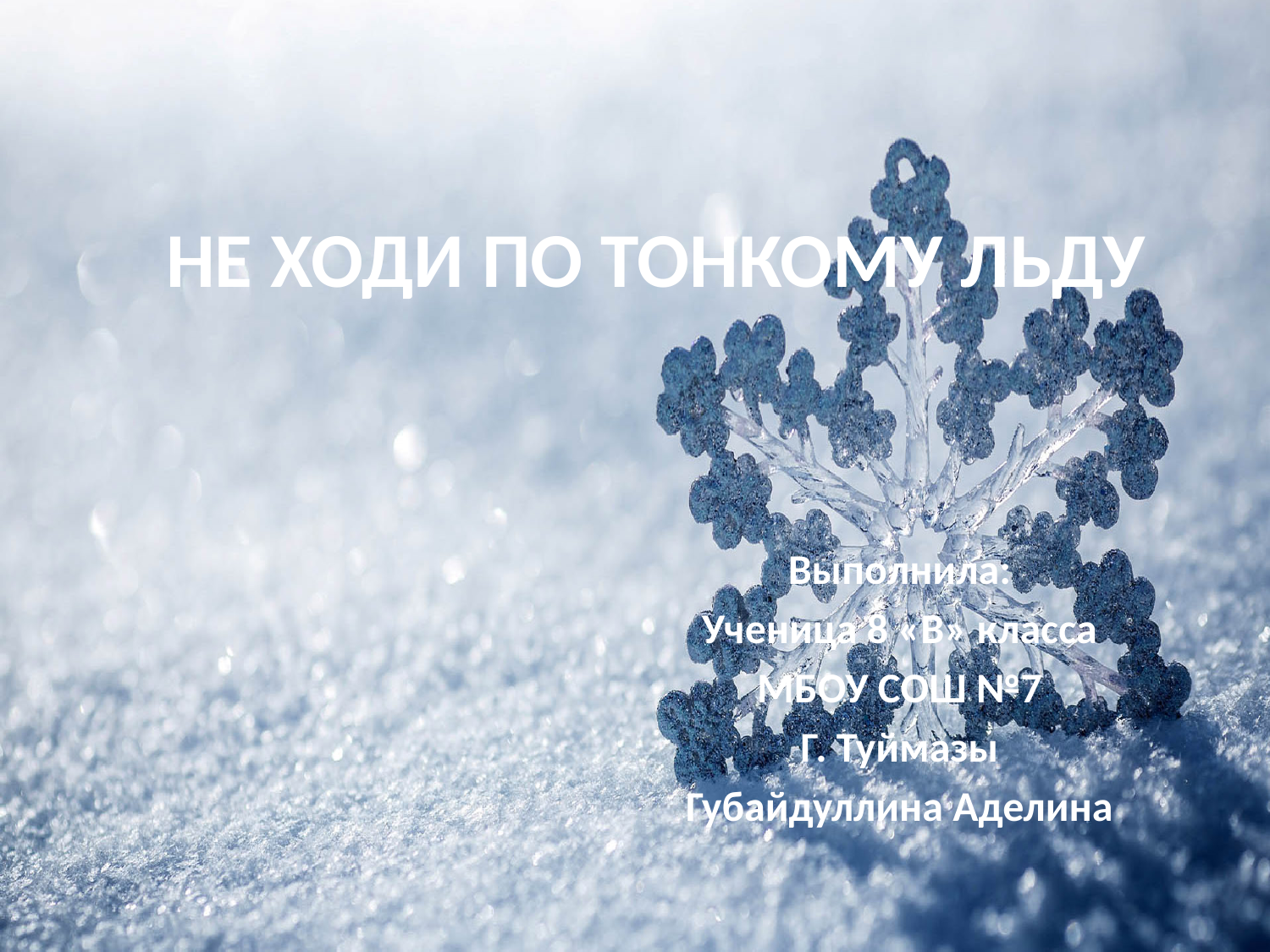

# НЕ ХОДИ ПО ТОНКОМУ ЛЬДУ
Выполнила:
Ученица 8 «В» класса
МБОУ СОШ №7
Г. Туймазы
Губайдуллина Аделина